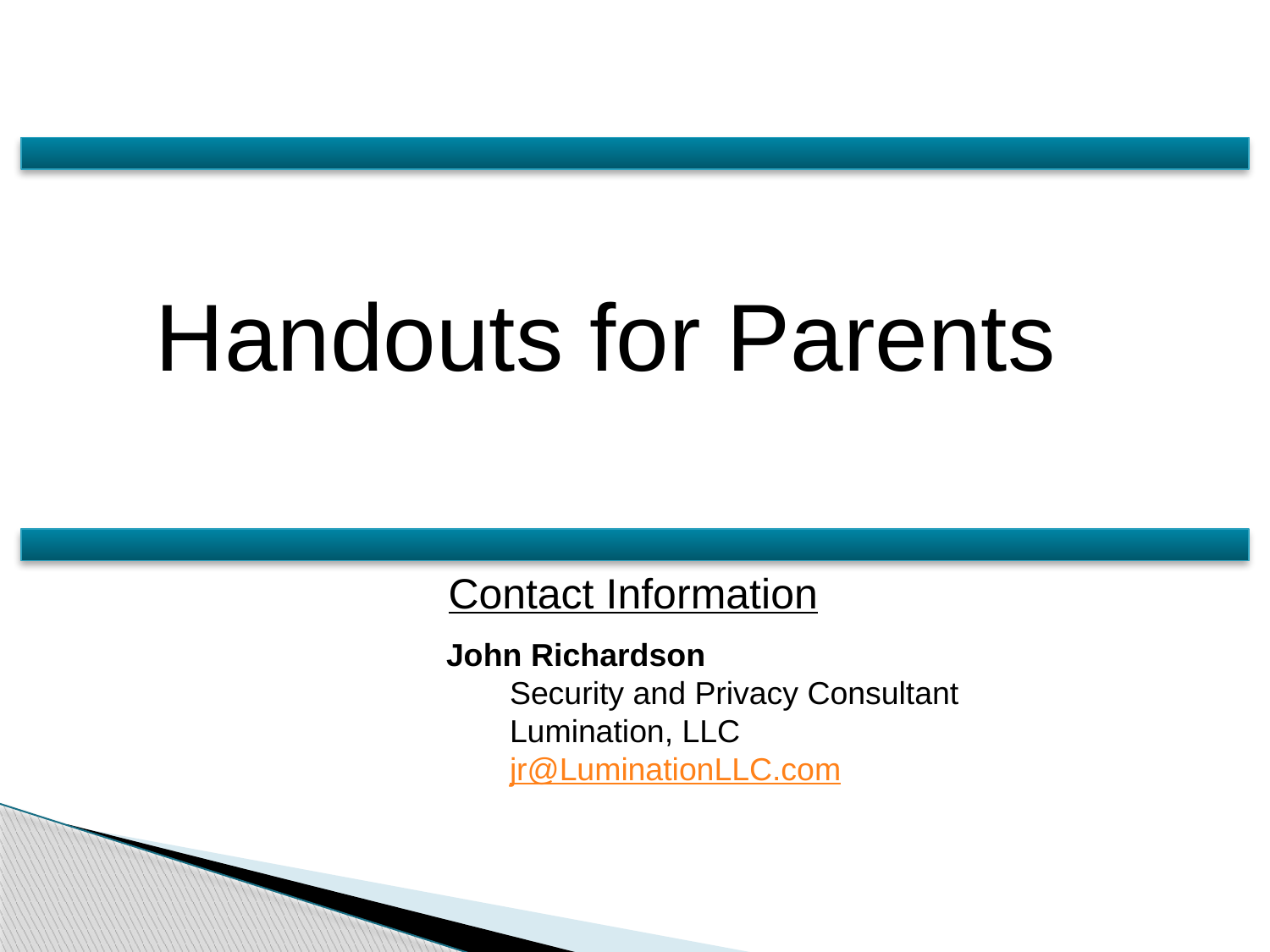

Handouts for Parents

Contact Information

John Richardson
Security and Privacy Consultant
Lumination, LLC
jr@LuminationLLC.com